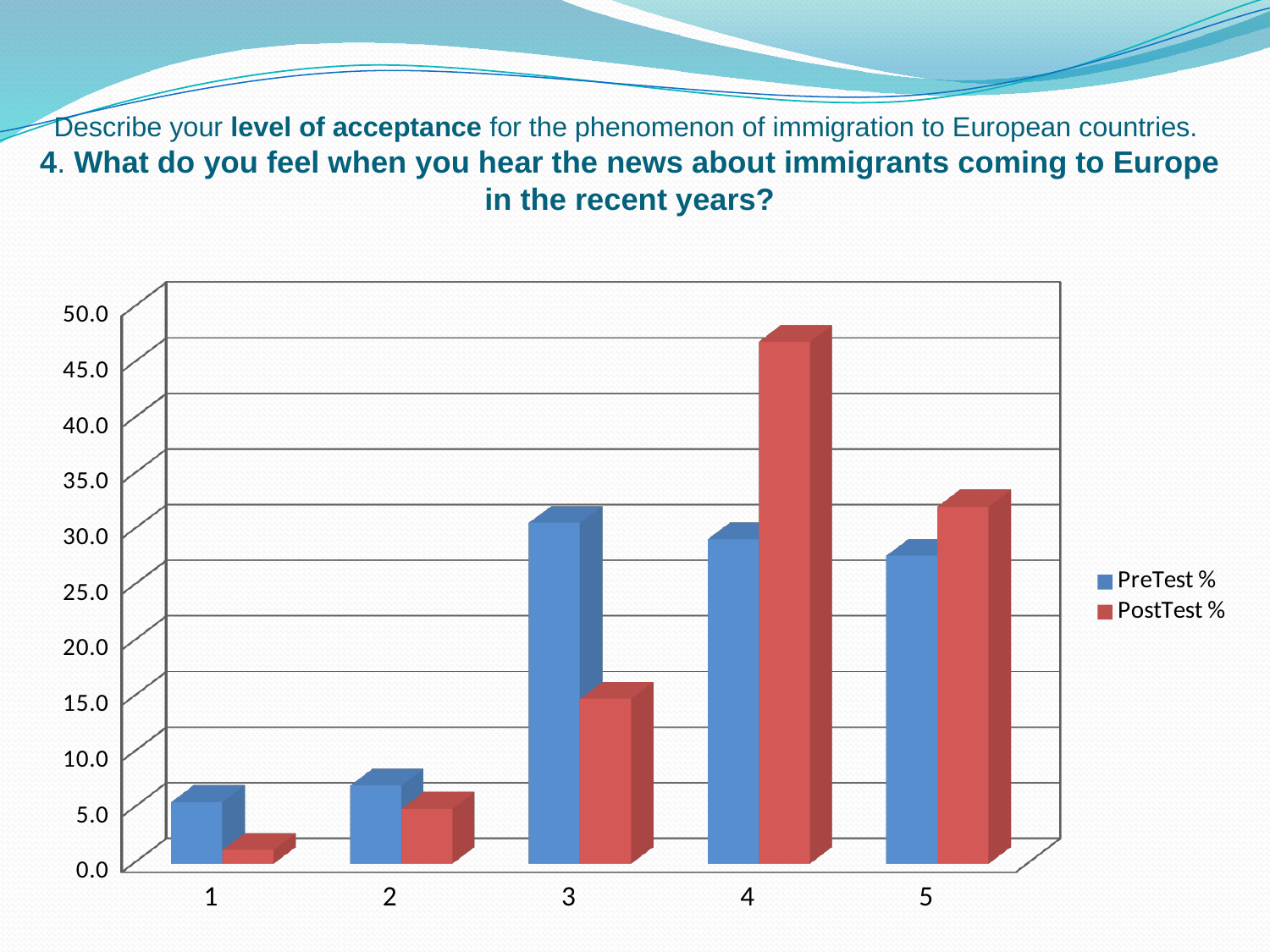

# Describe your level of acceptance for the phenomenon of immigration to European countries. 4. What do you feel when you hear the news about immigrants coming to Europe in the recent years?

[unsupported chart]